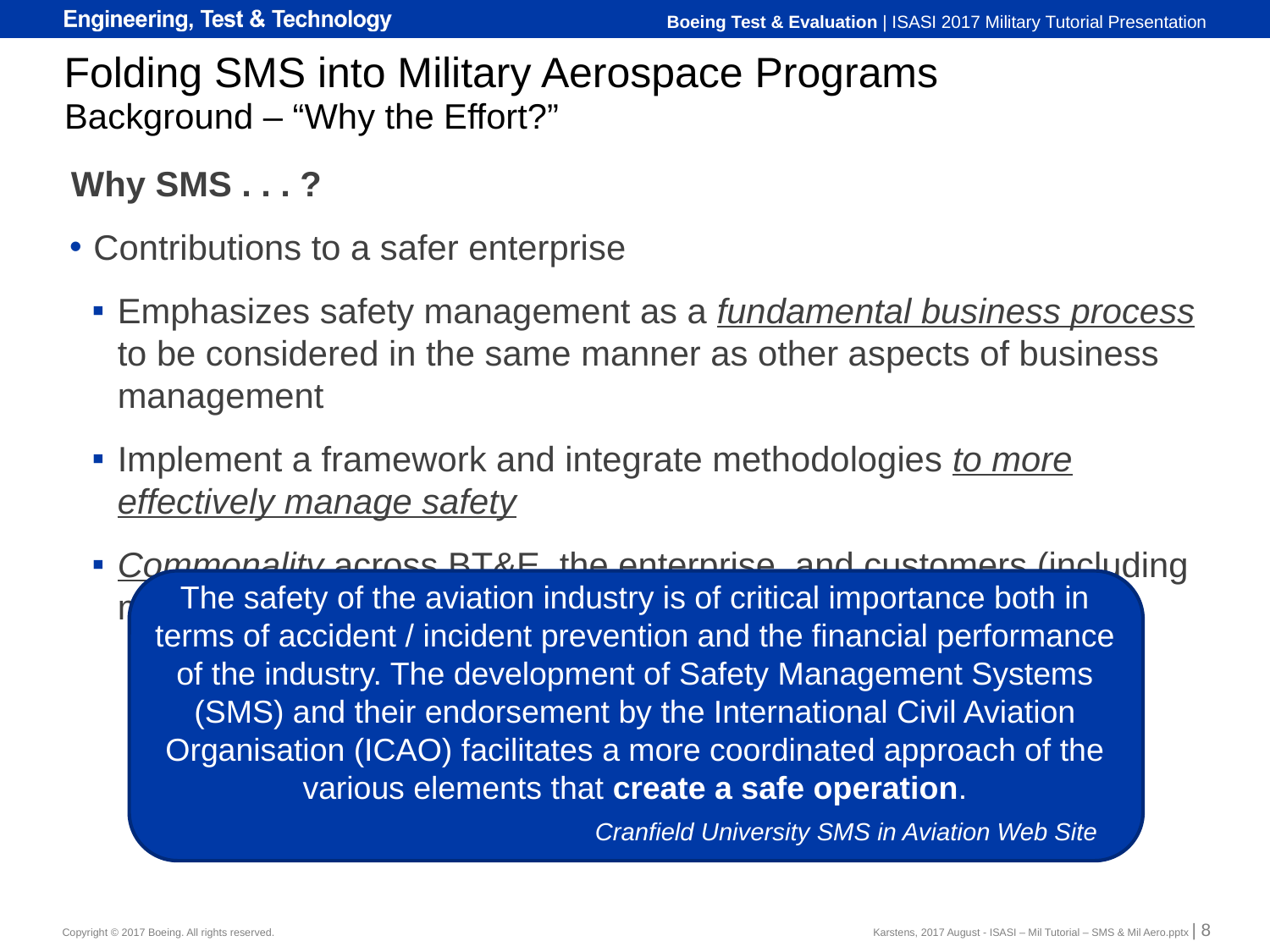

# Folding SMS into Military Aerospace Programs
Background – “Why the Effort?”
Why SMS . . . ?
Contributions to a safer enterprise
Emphasizes safety management as a fundamental business process to be considered in the same manner as other aspects of business management
Implement a framework and integrate methodologies to more effectively manage safety
Commonality across BT&E, the enterprise, and customers (including military)

The safety of the aviation industry is of critical importance both in terms of accident / incident prevention and the financial performance of the industry. The development of Safety Management Systems (SMS) and their endorsement by the International Civil Aviation Organisation (ICAO) facilitates a more coordinated approach of the various elements that create a safe operation.
Cranfield University SMS in Aviation Web Site
Karstens, 2017 August - ISASI – Mil Tutorial – SMS & Mil Aero.pptx | 8